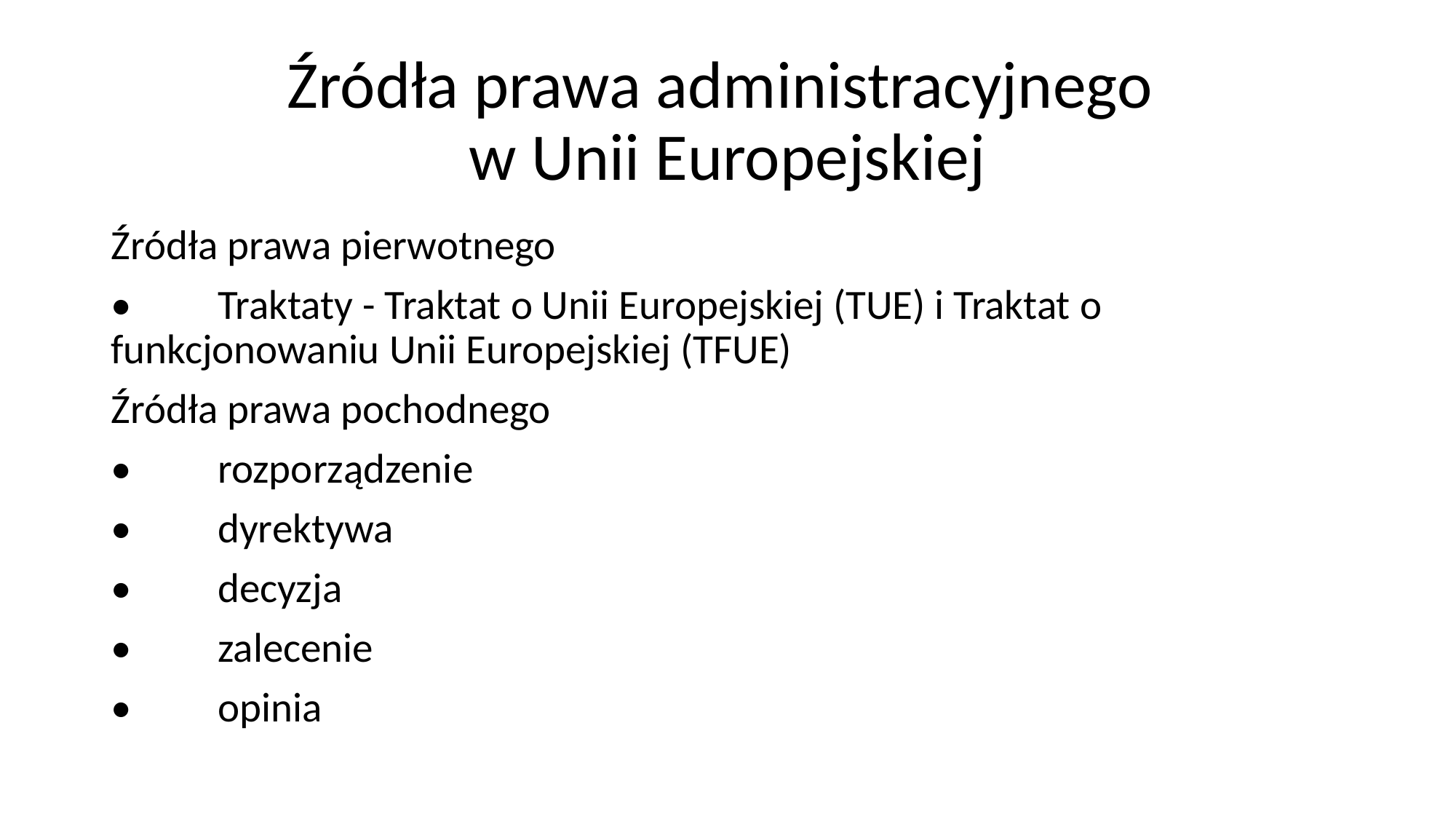

# Źródła prawa administracyjnego w Unii Europejskiej
Źródła prawa pierwotnego
•	Traktaty - Traktat o Unii Europejskiej (TUE) i Traktat o funkcjonowaniu Unii Europejskiej (TFUE)
Źródła prawa pochodnego
•	rozporządzenie
•	dyrektywa
•	decyzja
•	zalecenie
•	opinia